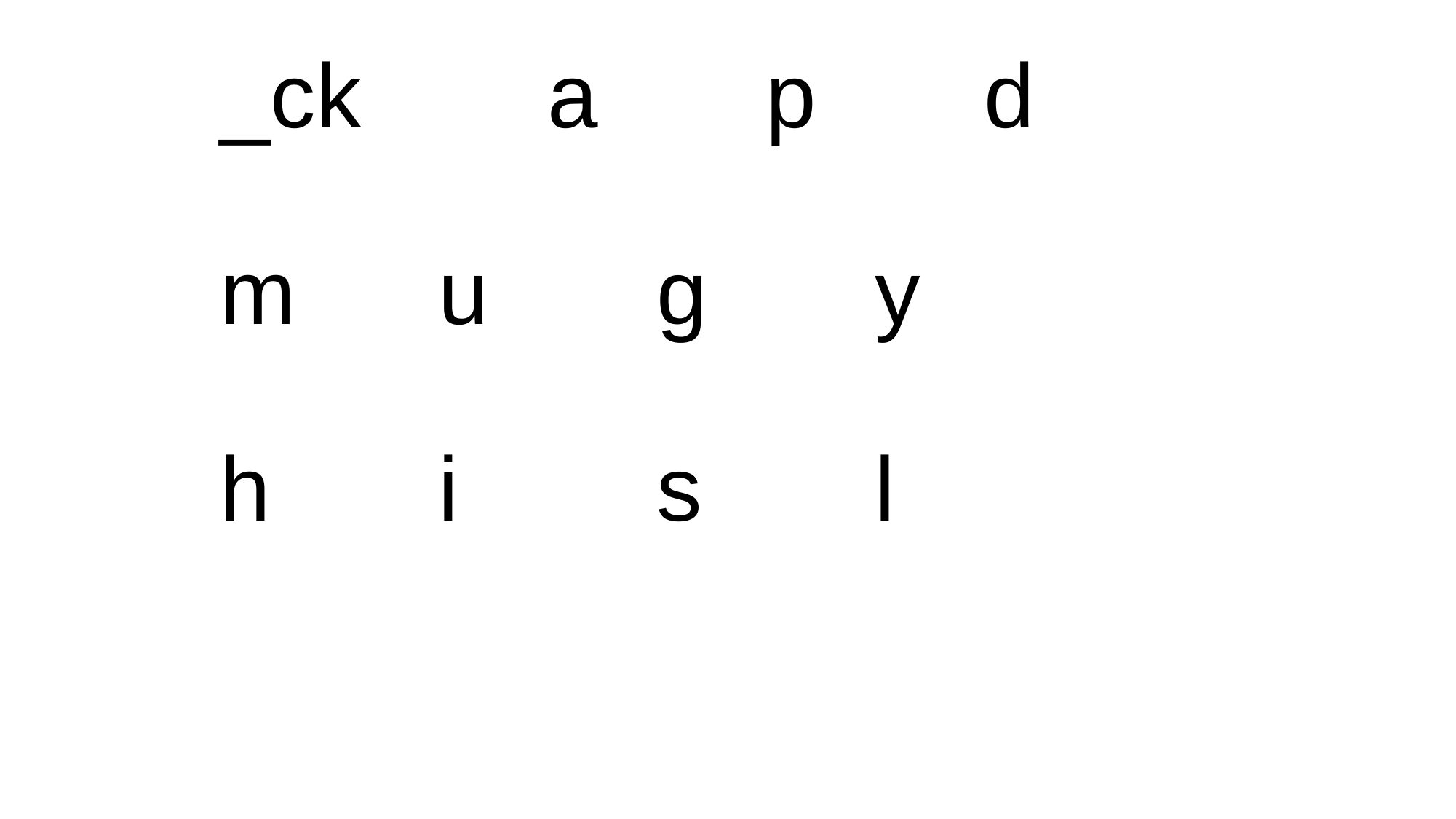

# _ck		a		p		d m		u		g		y h		i		s		l